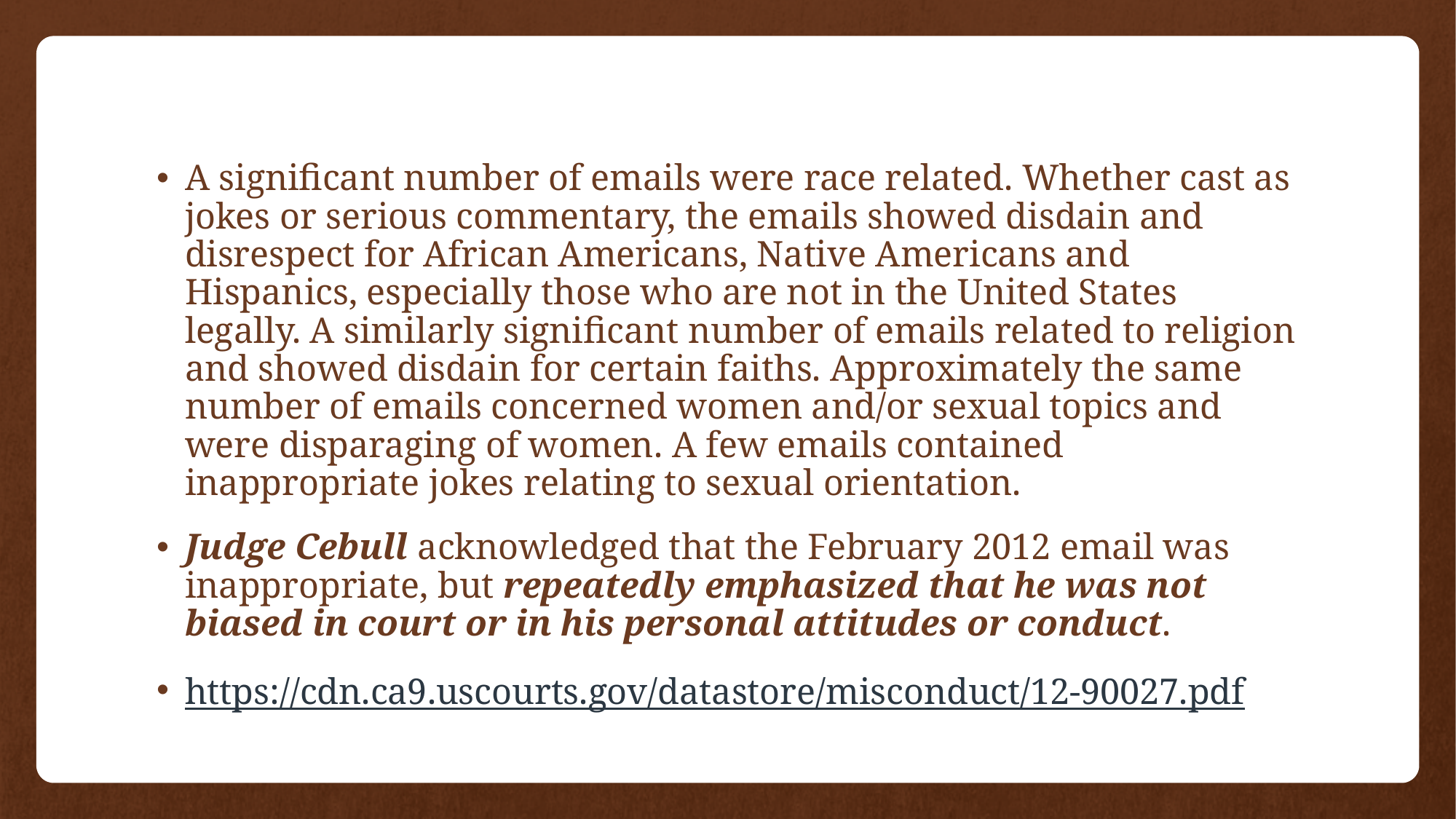

#
A significant number of emails were race related. Whether cast as jokes or serious commentary, the emails showed disdain and disrespect for African Americans, Native Americans and Hispanics, especially those who are not in the United States legally. A similarly significant number of emails related to religion and showed disdain for certain faiths. Approximately the same number of emails concerned women and/or sexual topics and were disparaging of women. A few emails contained inappropriate jokes relating to sexual orientation.
Judge Cebull acknowledged that the February 2012 email was inappropriate, but repeatedly emphasized that he was not biased in court or in his personal attitudes or conduct.
https://cdn.ca9.uscourts.gov/datastore/misconduct/12-90027.pdf